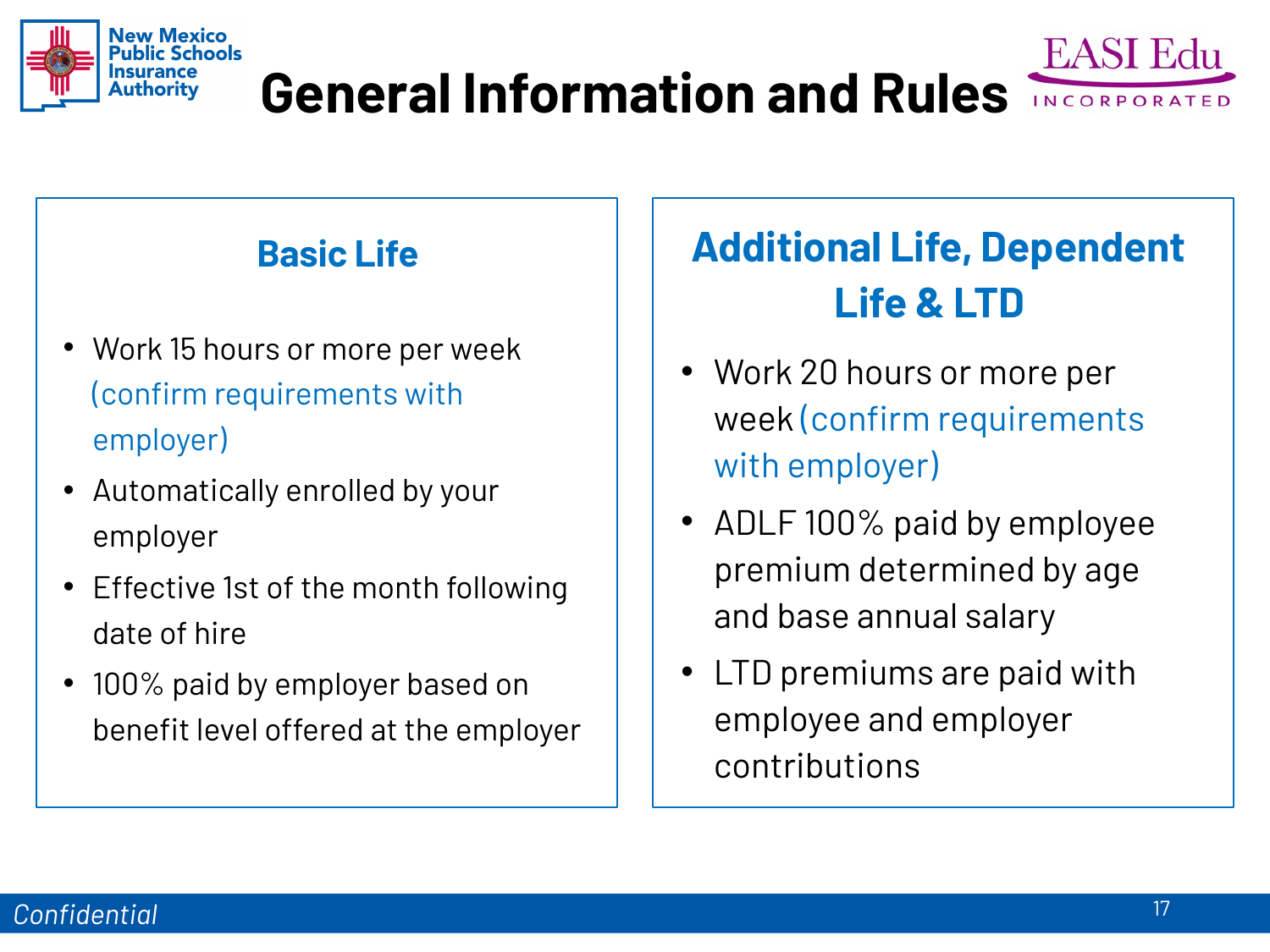

# General Information and Rules

     Basic Life

Work 15 hours or more per week (confirm requirements with employer)
Automatically enrolled by your employer
Effective 1st of the month following date of hire
100% paid by employer based on benefit level offered at the employer

  Additional Life, Dependent Life & LTD

Work 20 hours or more per week (confirm requirements with employer)
ADLF 100% paid by employee premium determined by age and base annual salary
LTD premiums are paid with employee and employer contributions
17